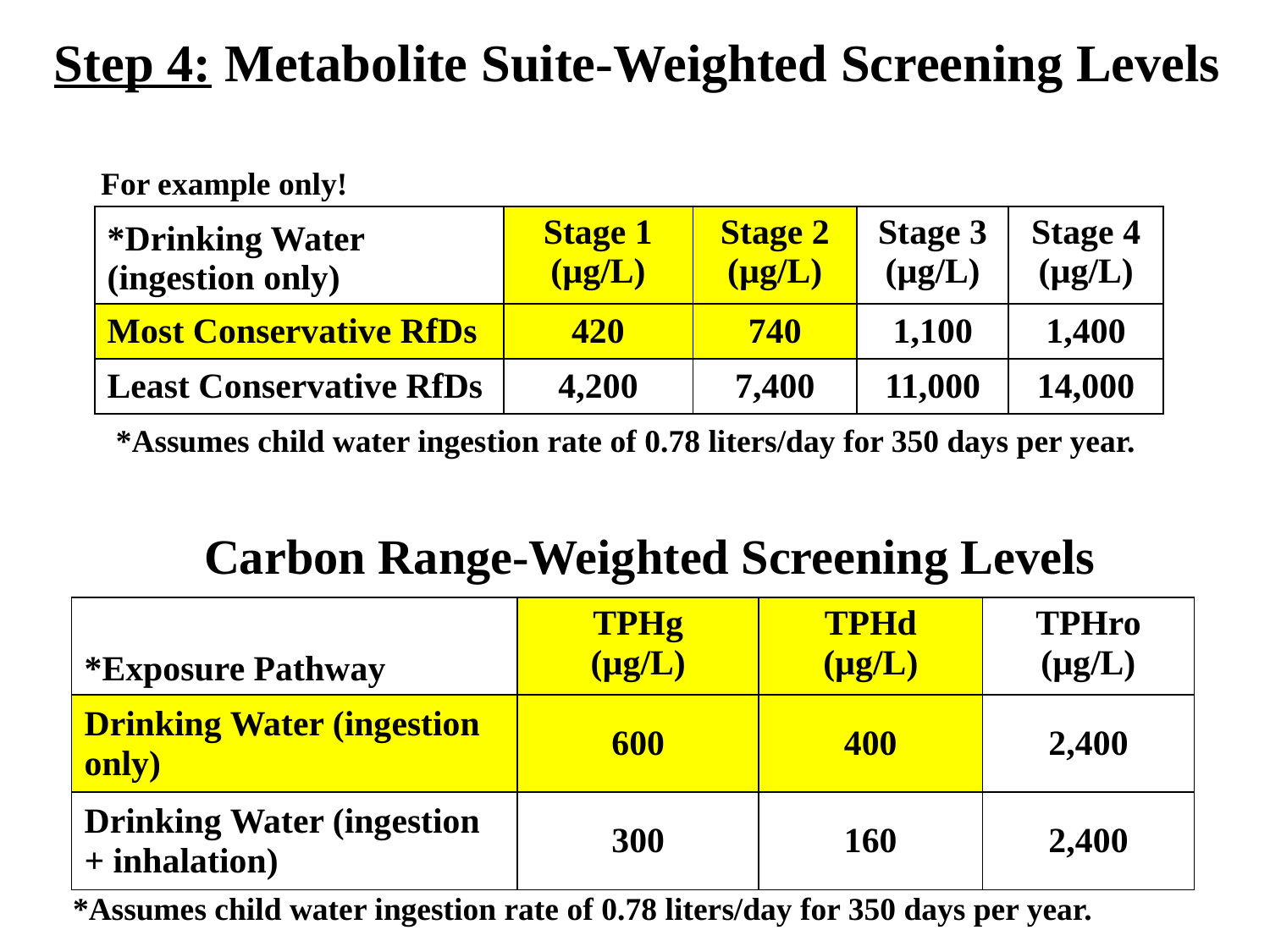

Step 4: Metabolite Suite-Weighted Screening Levels
For example only!
| \*Drinking Water (ingestion only) | Stage 1 (µg/L) | Stage 2 (µg/L) | Stage 3 (µg/L) | Stage 4 (µg/L) |
| --- | --- | --- | --- | --- |
| Most Conservative RfDs | 420 | 740 | 1,100 | 1,400 |
| Least Conservative RfDs | 4,200 | 7,400 | 11,000 | 14,000 |
*Assumes child water ingestion rate of 0.78 liters/day for 350 days per year.
Carbon Range-Weighted Screening Levels
| \*Exposure Pathway | TPHg (µg/L) | TPHd (µg/L) | TPHro (µg/L) |
| --- | --- | --- | --- |
| Drinking Water (ingestion only) | 600 | 400 | 2,400 |
| Drinking Water (ingestion + inhalation) | 300 | 160 | 2,400 |
*Assumes child water ingestion rate of 0.78 liters/day for 350 days per year.